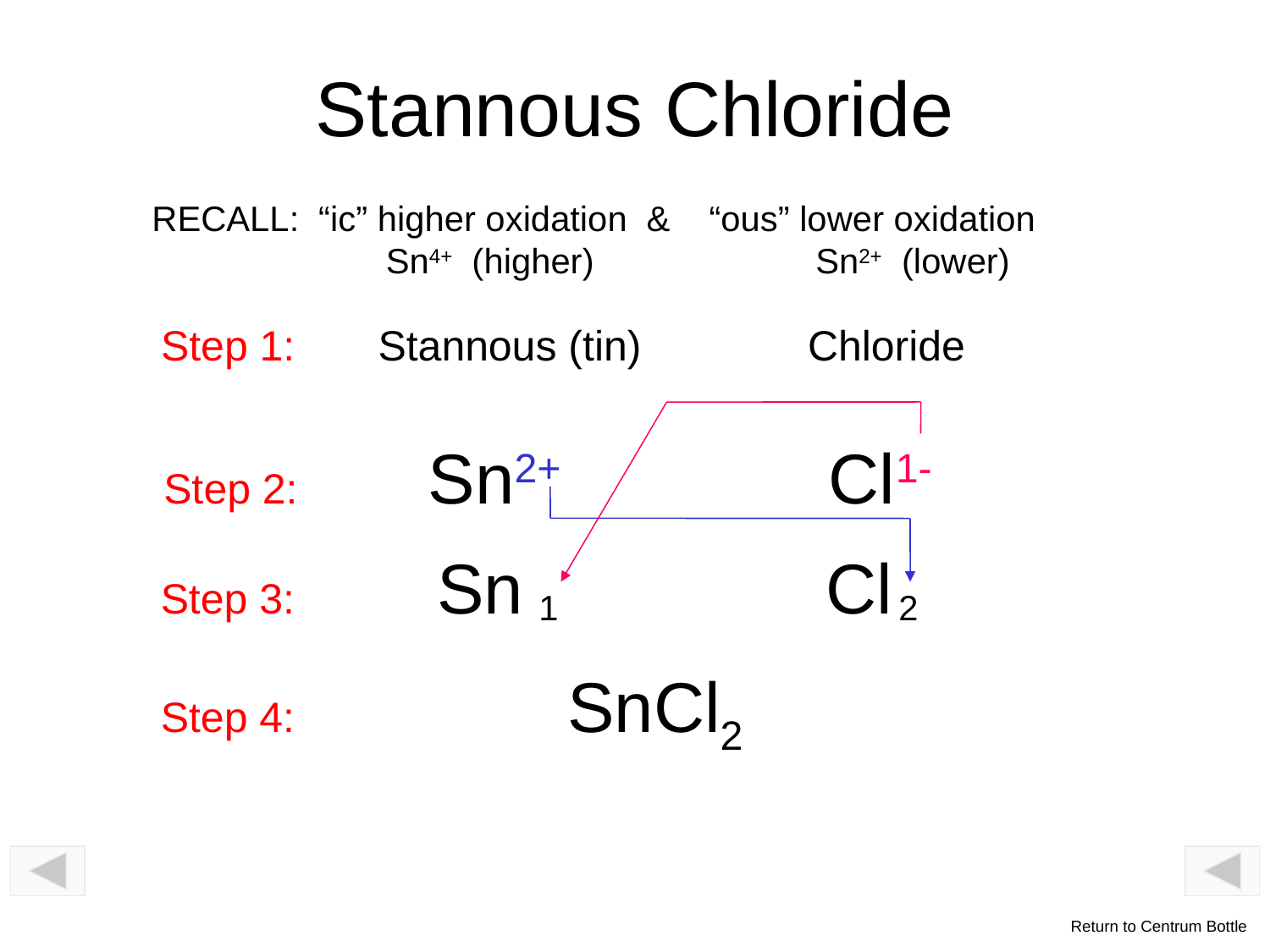

# Stannous Chloride
RECALL:  “ic” higher oxidation  &    “ous” lower oxidation
	           Sn4+  (higher)	                Sn2+  (lower)
Step 1:       Stannous (tin)		 Chloride

Step 2:           Sn2+	        Cl1-

Step 3:            Sn		        Cl
1
2
Step 4:                       SnCl2

Return to Centrum Bottle